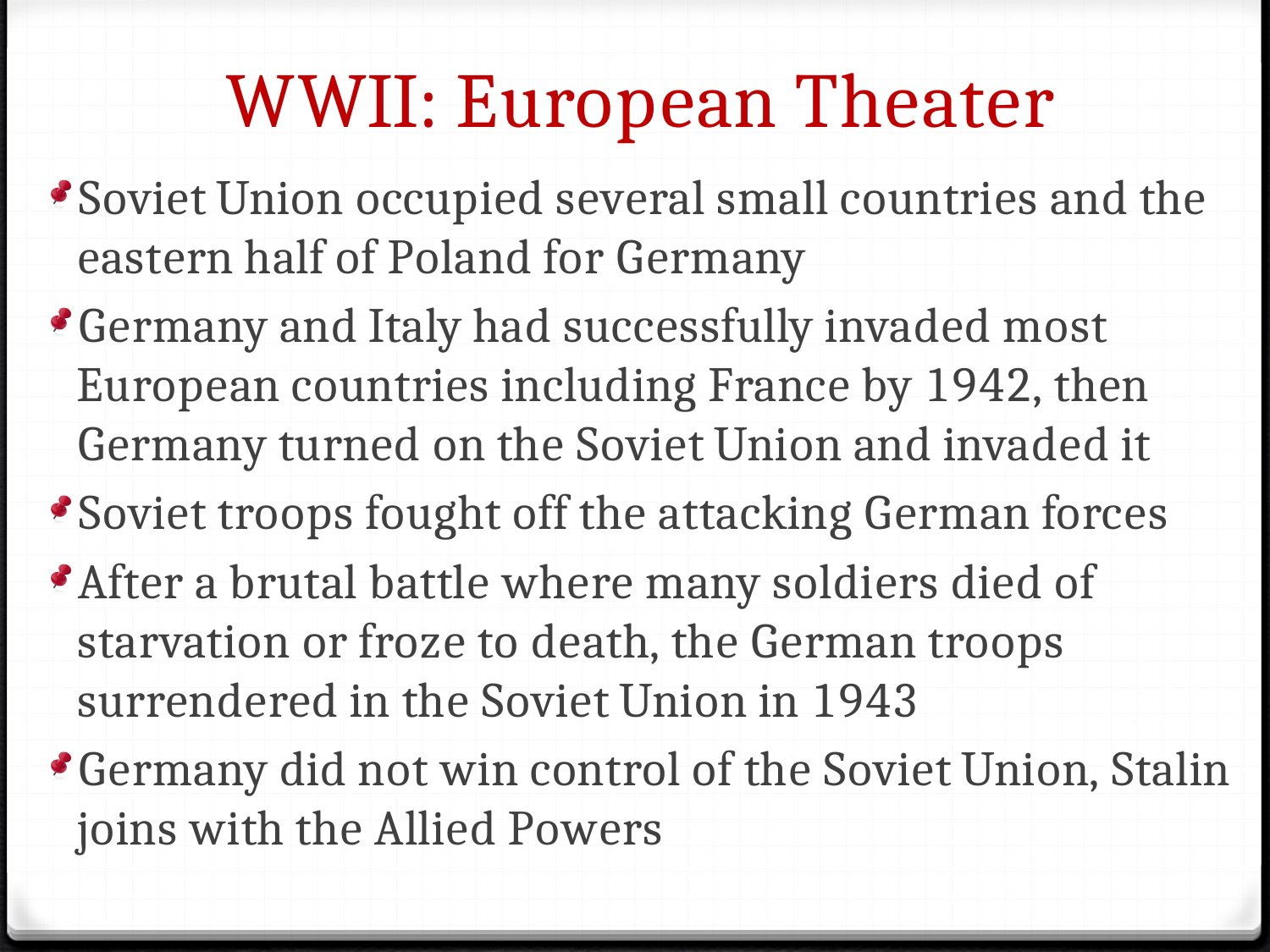

# WWII: European Theater
Soviet Union occupied several small countries and the eastern half of Poland for Germany
Germany and Italy had successfully invaded most European countries including France by 1942, then Germany turned on the Soviet Union and invaded it
Soviet troops fought off the attacking German forces
After a brutal battle where many soldiers died of starvation or froze to death, the German troops surrendered in the Soviet Union in 1943
Germany did not win control of the Soviet Union, Stalin joins with the Allied Powers